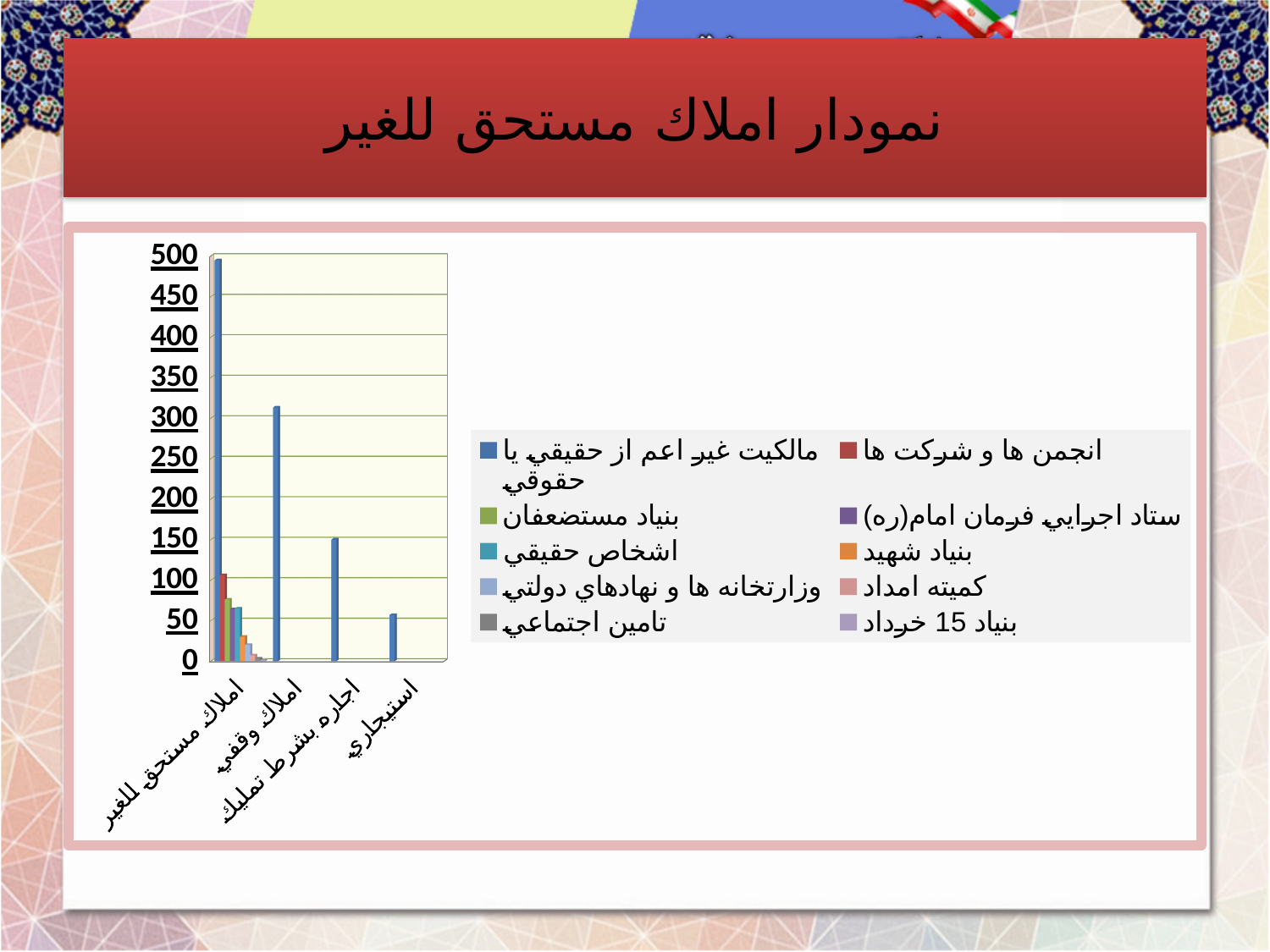

# نمودار املاك مستحق للغير

[unsupported chart]